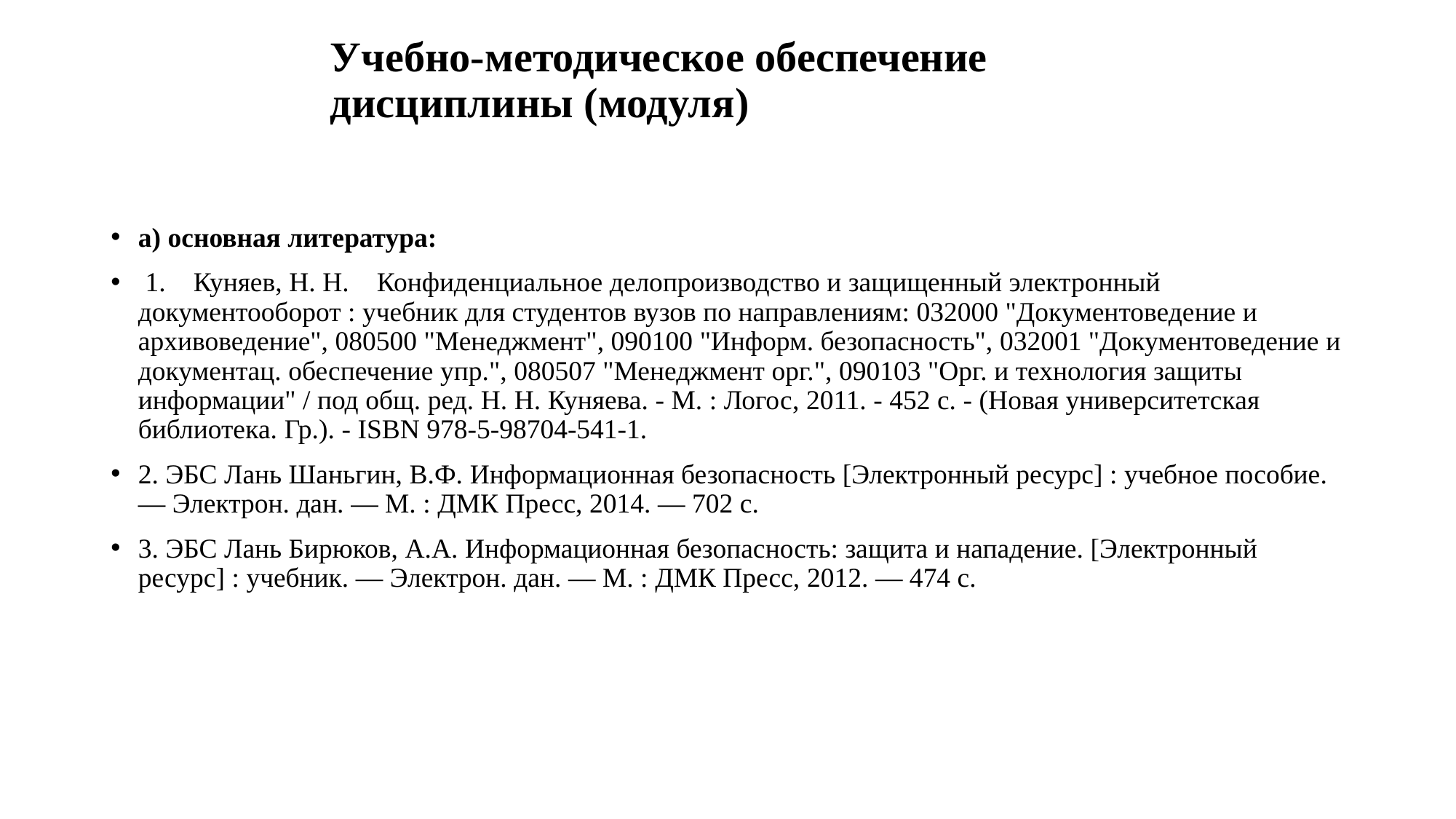

# Учебно-методическое обеспечение дисциплины (модуля)
а) основная литература:
 1.    Куняев, Н. Н.    Конфиденциальное делопроизводство и защищенный электронный документооборот : учебник для студентов вузов по направлениям: 032000 "Документоведение и архивоведение", 080500 "Менеджмент", 090100 "Информ. безопасность", 032001 "Документоведение и документац. обеспечение упр.", 080507 "Менеджмент орг.", 090103 "Орг. и технология защиты информации" / под общ. ред. Н. Н. Куняева. - М. : Логос, 2011. - 452 с. - (Новая университетская библиотека. Гр.). - ISBN 978-5-98704-541-1.
2. ЭБС Лань Шаньгин, В.Ф. Информационная безопасность [Электронный ресурс] : учебное пособие. — Электрон. дан. — М. : ДМК Пресс, 2014. — 702 с.
3. ЭБС Лань Бирюков, А.А. Информационная безопасность: защита и нападение. [Электронный ресурс] : учебник. — Электрон. дан. — М. : ДМК Пресс, 2012. — 474 с.